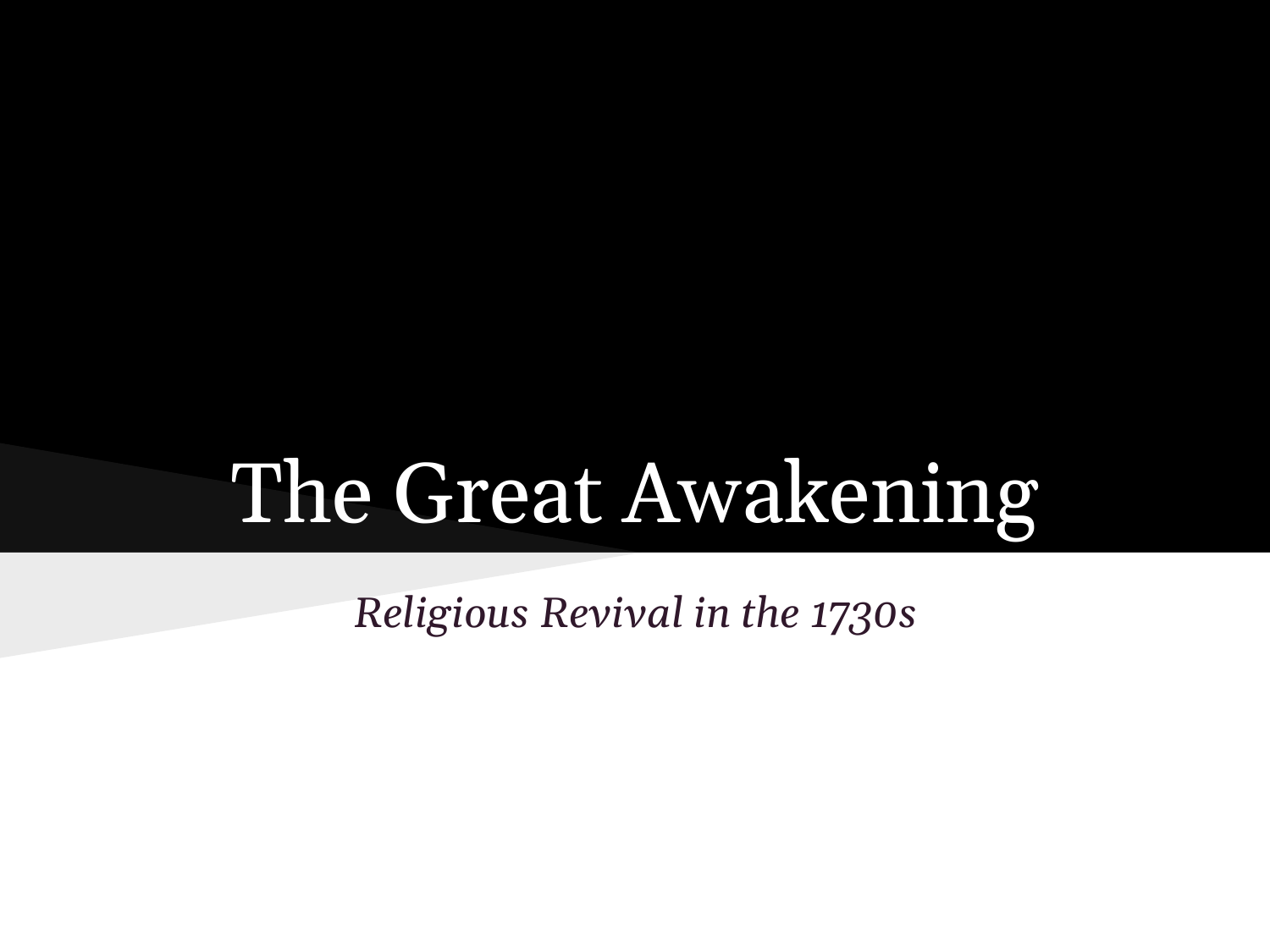

# The Great Awakening
Religious Revival in the 1730s